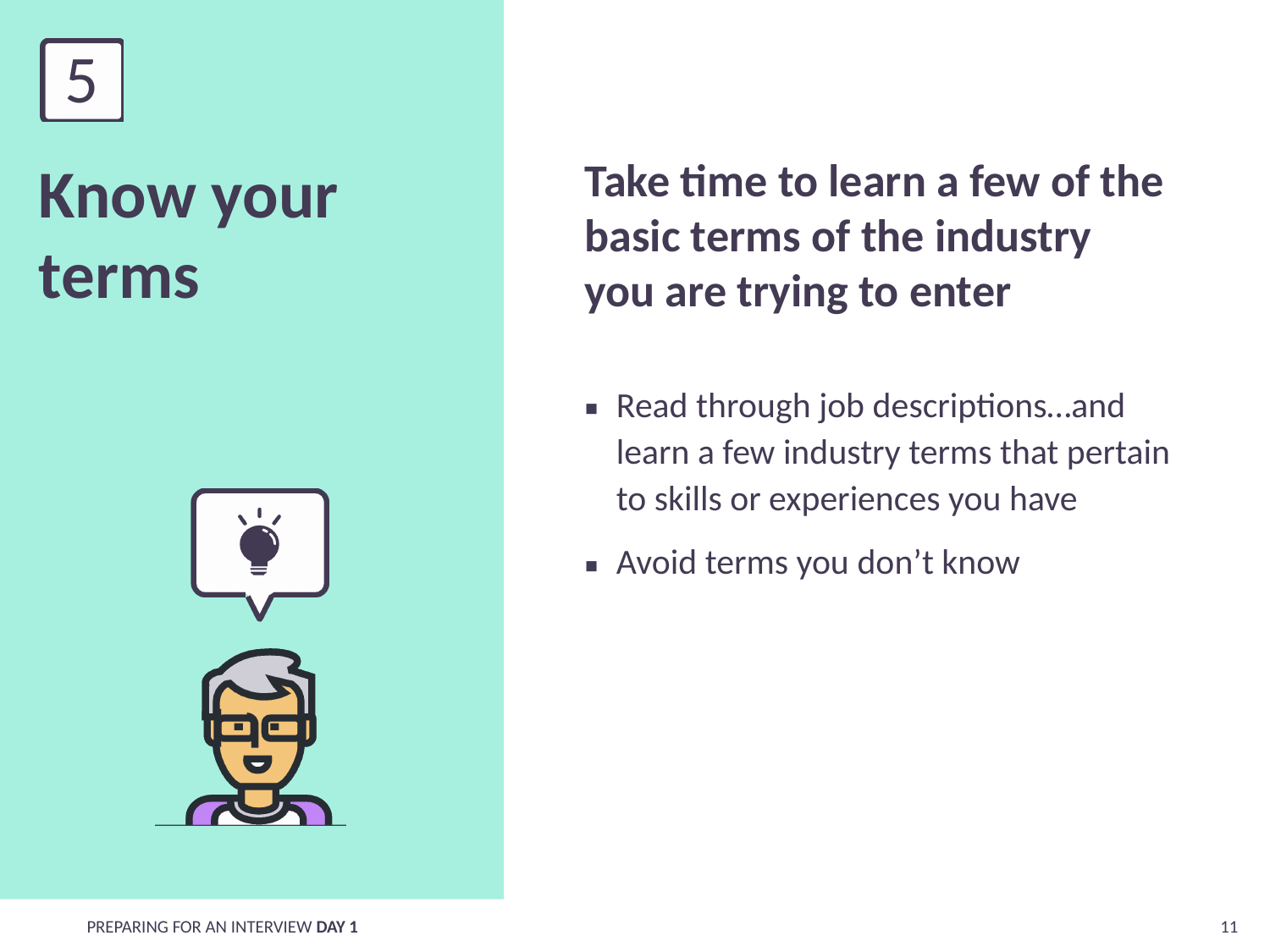

# Know your terms
Take time to learn a few of the basic terms of the industry you are trying to enter
Read through job descriptions…and learn a few industry terms that pertain to skills or experiences you have
Avoid terms you don’t know